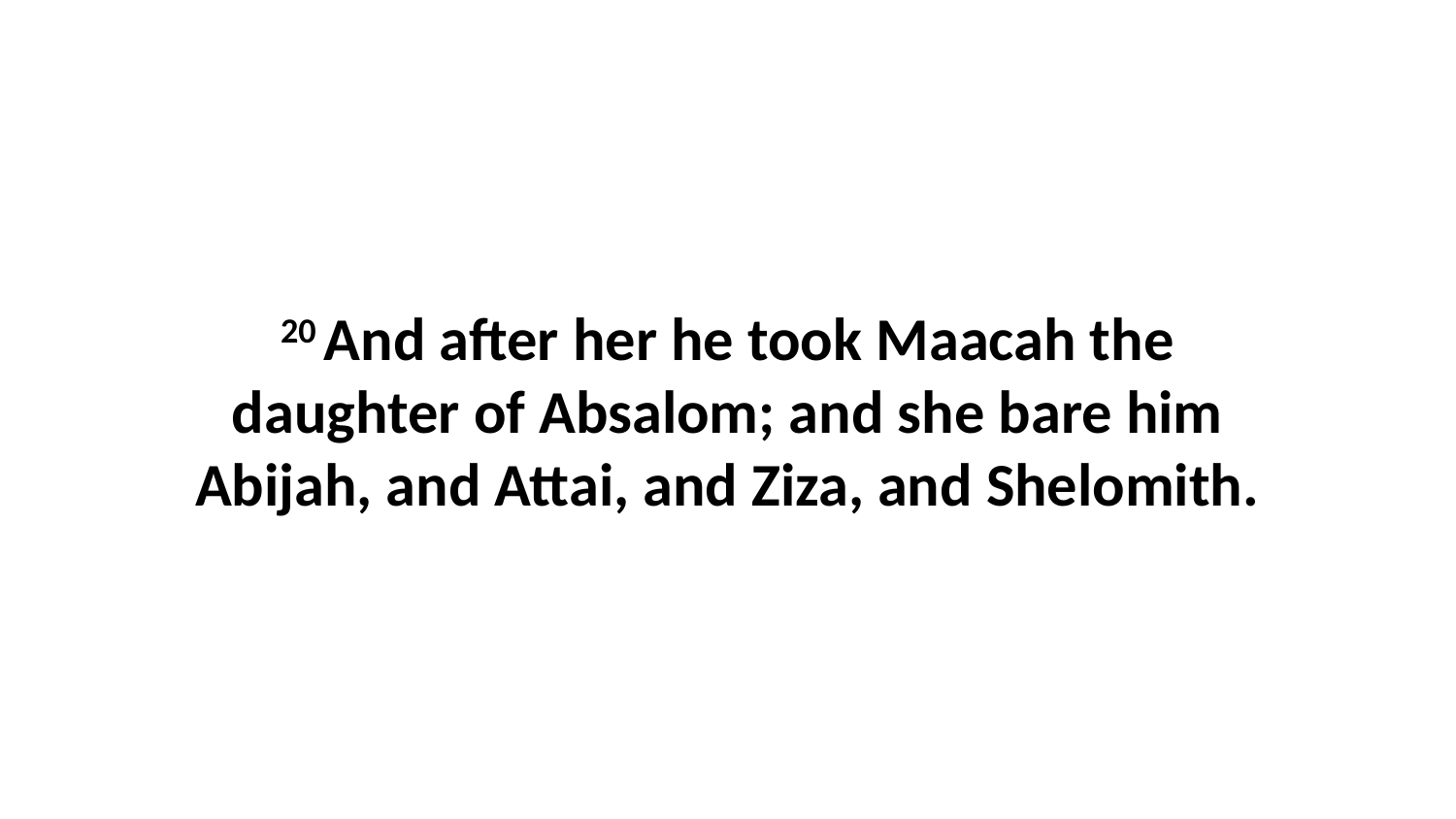

20 And after her he took Maacah the daughter of Absalom; and she bare him Abijah, and Attai, and Ziza, and Shelomith.